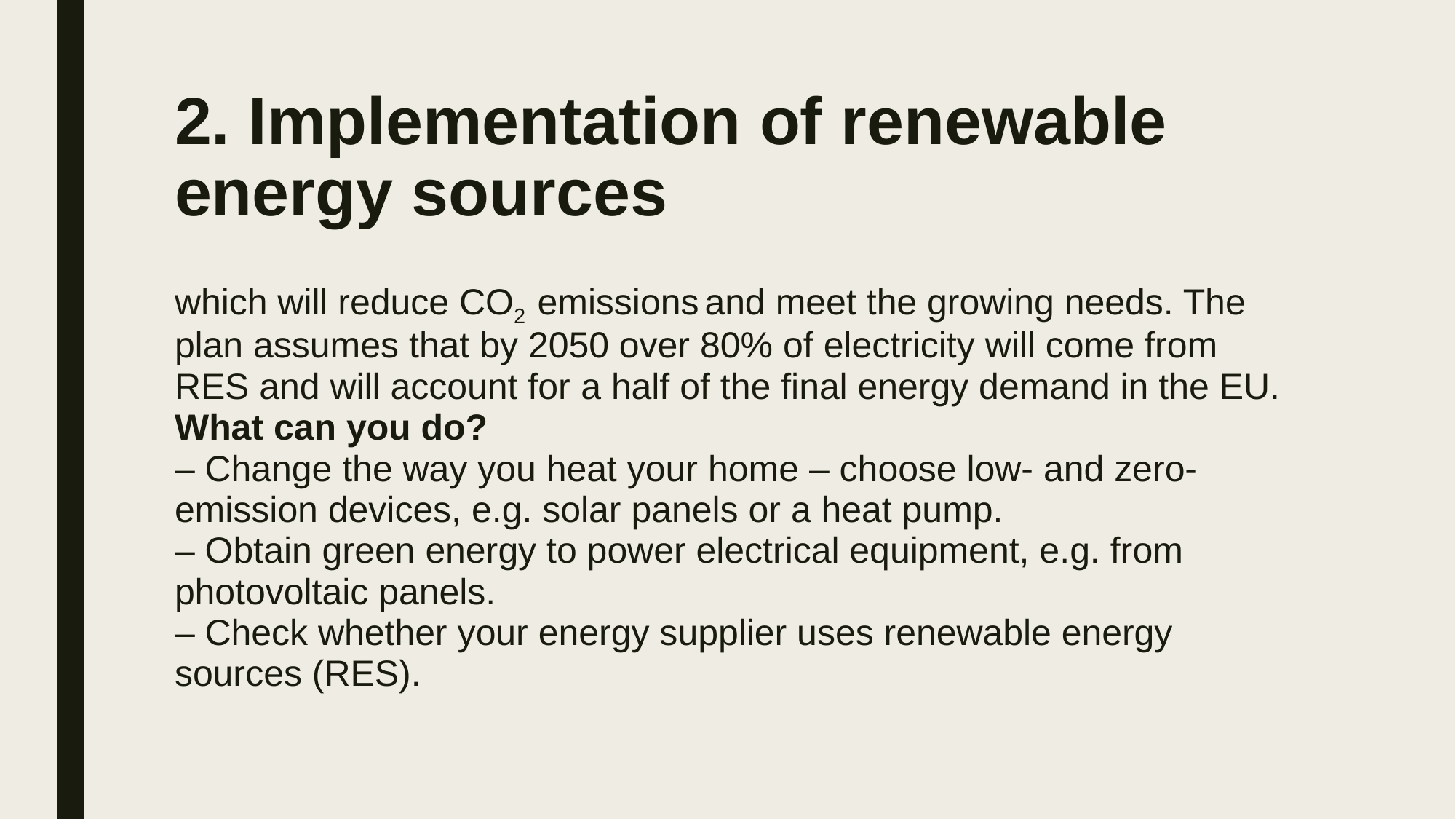

# 2. Implementation of renewable energy sources
which will reduce CO2  emissions and meet the growing needs. The plan assumes that by 2050 over 80% of electricity will come from RES and will account for a half of the final energy demand in the EU.
What can you do?
– Change the way you heat your home – choose low- and zero-emission devices, e.g. solar panels or a heat pump.
– Obtain green energy to power electrical equipment, e.g. from photovoltaic panels.
– Check whether your energy supplier uses renewable energy sources (RES).